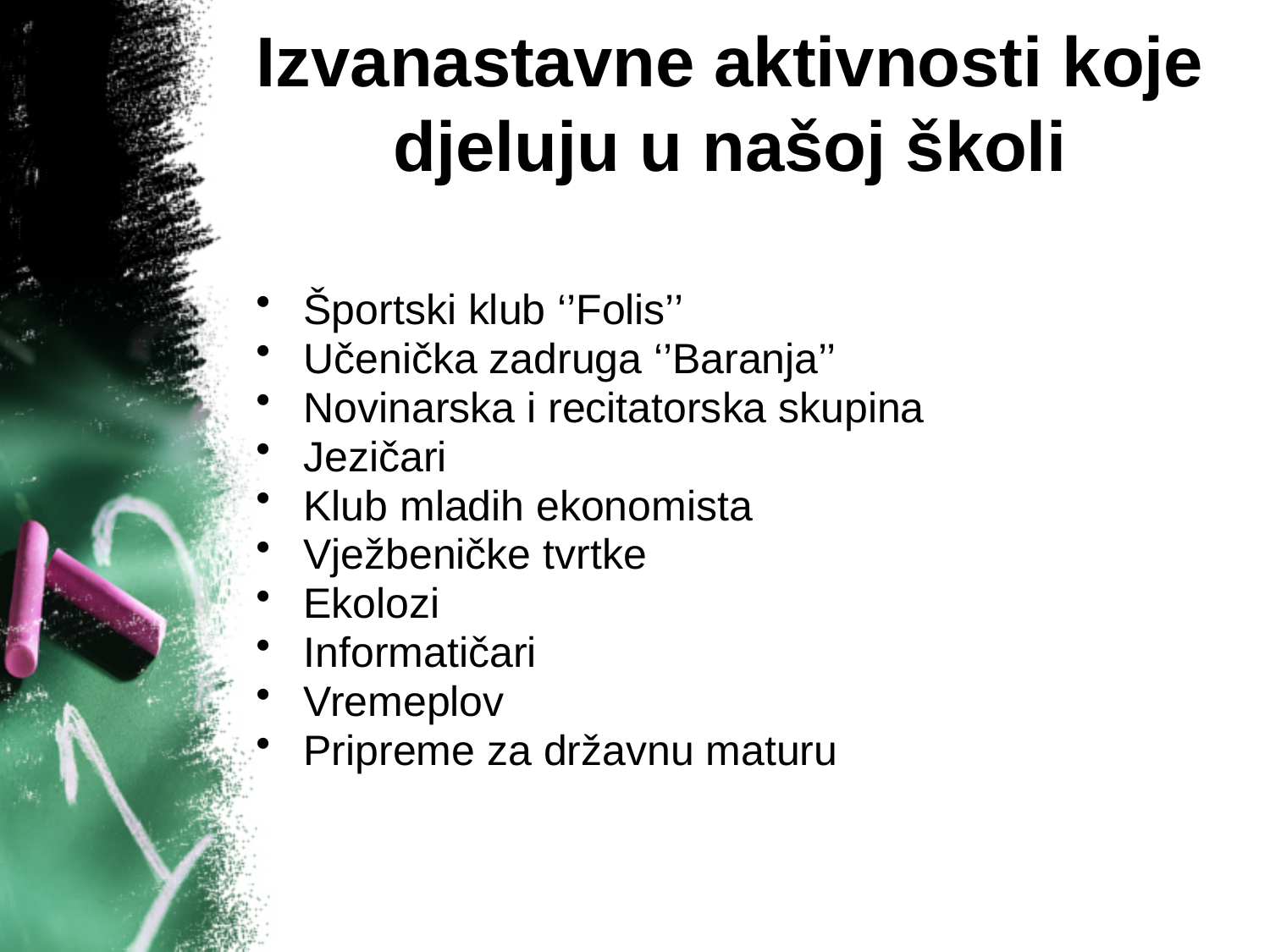

# Izvanastavne aktivnosti koje djeluju u našoj školi
Športski klub ‘’Folis’’
Učenička zadruga ‘’Baranja’’
Novinarska i recitatorska skupina
Jezičari
Klub mladih ekonomista
Vježbeničke tvrtke
Ekolozi
Informatičari
Vremeplov
Pripreme za državnu maturu